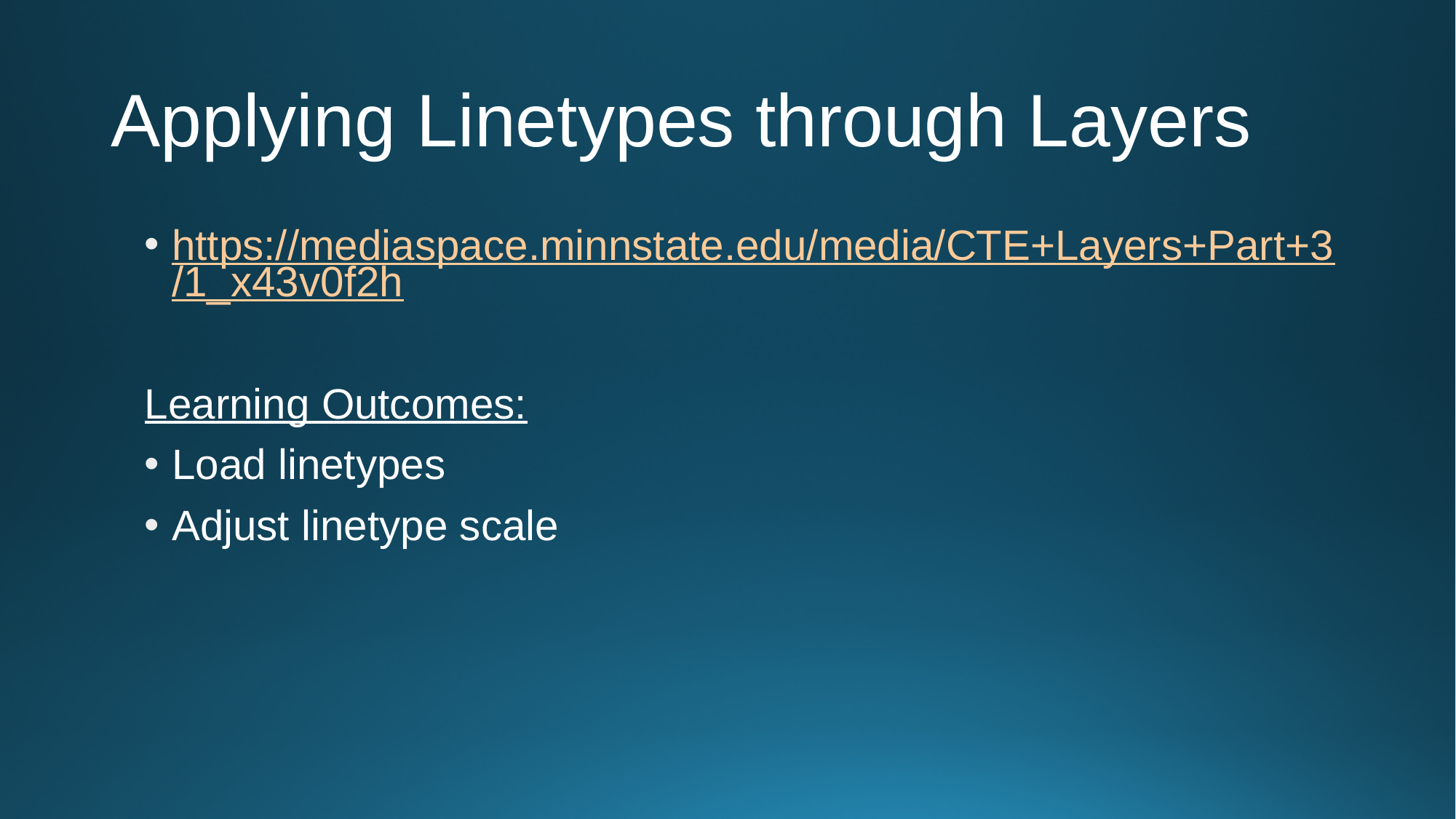

# Applying Linetypes through Layers
https://mediaspace.minnstate.edu/media/CTE+Layers+Part+3/1_x43v0f2h

Learning Outcomes:
Load linetypes
Adjust linetype scale